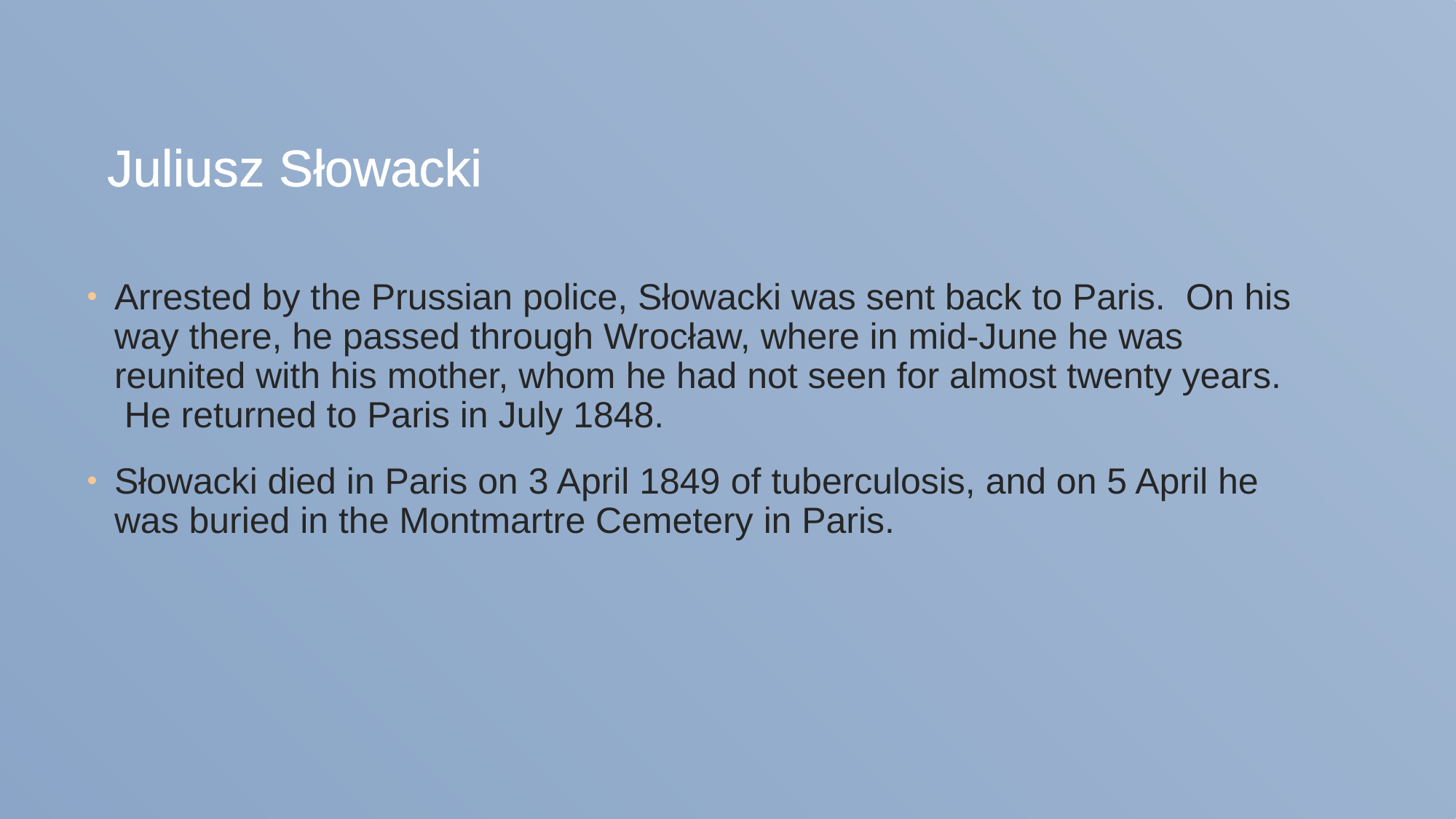

Juliusz Słowacki
Arrested by the Prussian police, Słowacki was sent back to Paris.  On his way there, he passed through Wrocław, where in mid-June he was reunited with his mother, whom he had not seen for almost twenty years.  He returned to Paris in July 1848.
Słowacki died in Paris on 3 April 1849 of tuberculosis, and on 5 April he was buried in the Montmartre Cemetery in Paris.